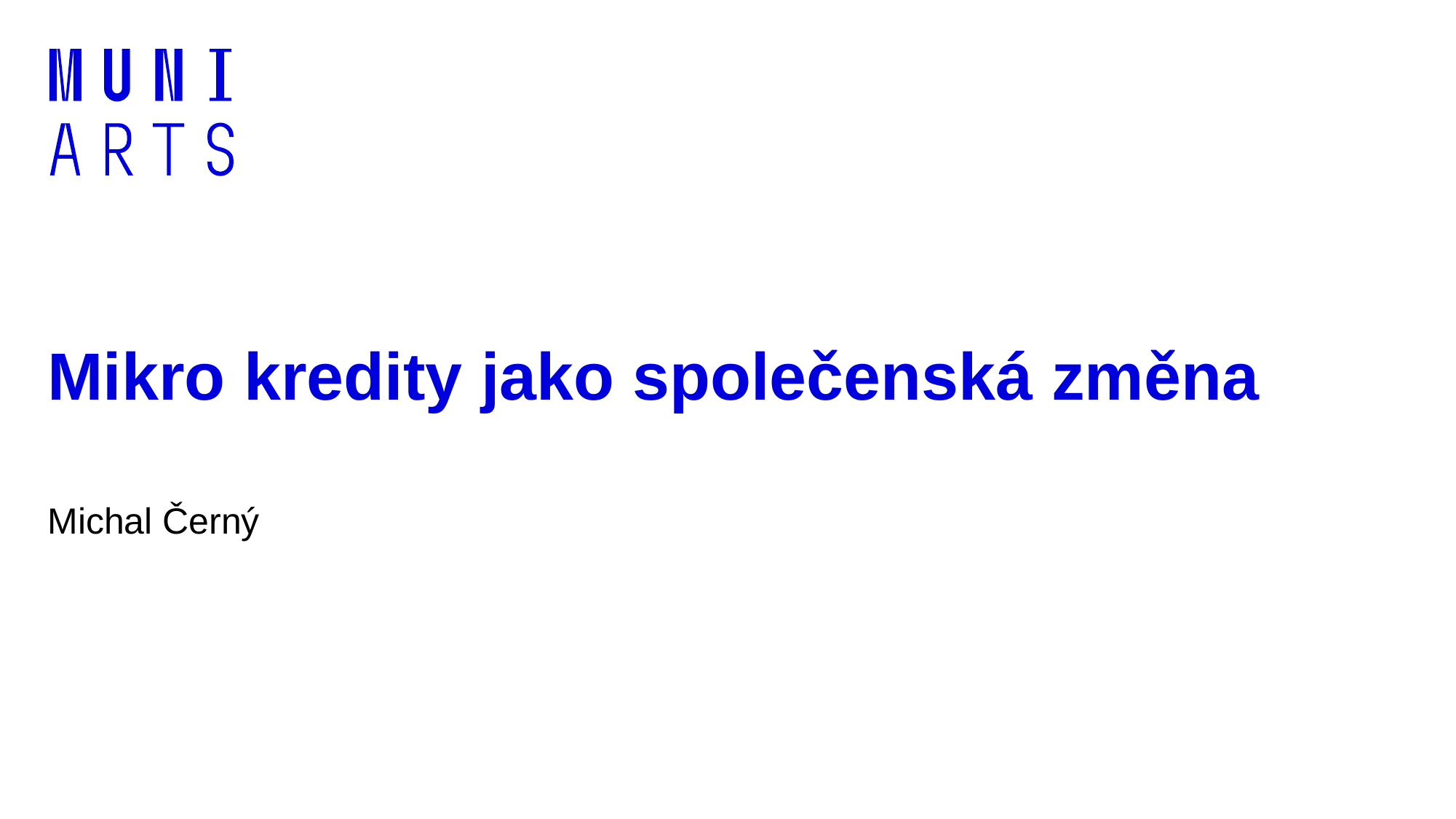

# Mikro kredity jako společenská změna
Michal Černý